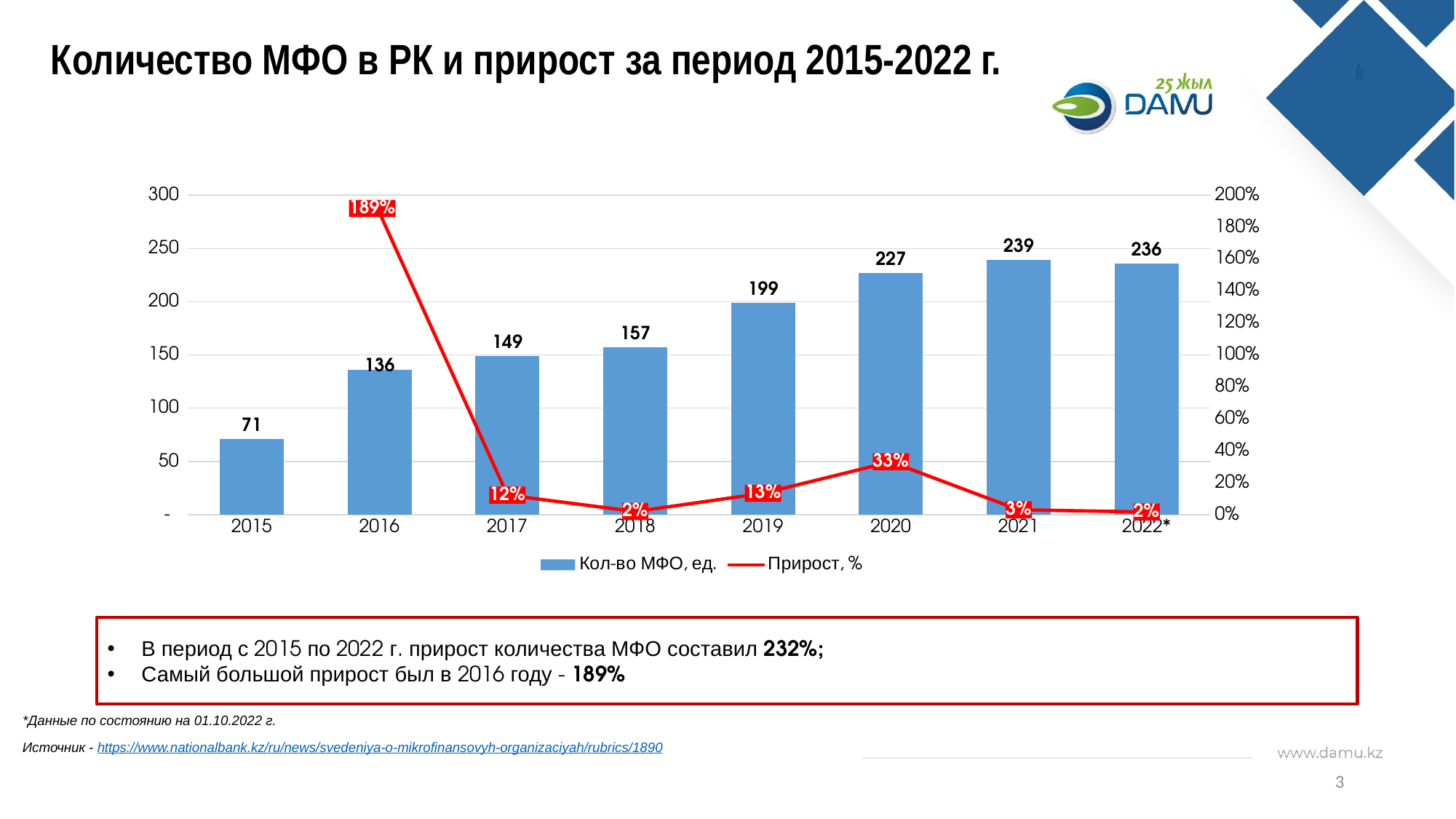

# Количество МФО в РК и прирост за период 2015-2022 г.

### Chart

| Category | Кол-во МФО, ед. | Прирост, % |
|---|---|---|
| 2015 | 71.0 | None |
| 2016 | 136.0 | 1.8888888888888888 |
| 2017 | 149.0 | 0.12307692307692308 |
| 2018 | 157.0 | 0.02054794520547945 |
| 2019 | 199.0 | 0.1342281879194631 |
| 2020 | 227.0 | 0.33136094674556216 |
| 2021 | 239.0 | 0.03111111111111111 |
| 2022* | 236.0 | 0.017241379310344827 |
В период с 2015 по 2022 г. прирост количества МФО составил 232%;
Самый большой прирост был в 2016 году - 189%
*Данные по состоянию на 01.10.2022 г.
Источник - https://www.nationalbank.kz/ru/news/svedeniya-o-mikrofinansovyh-organizaciyah/rubrics/1890
3